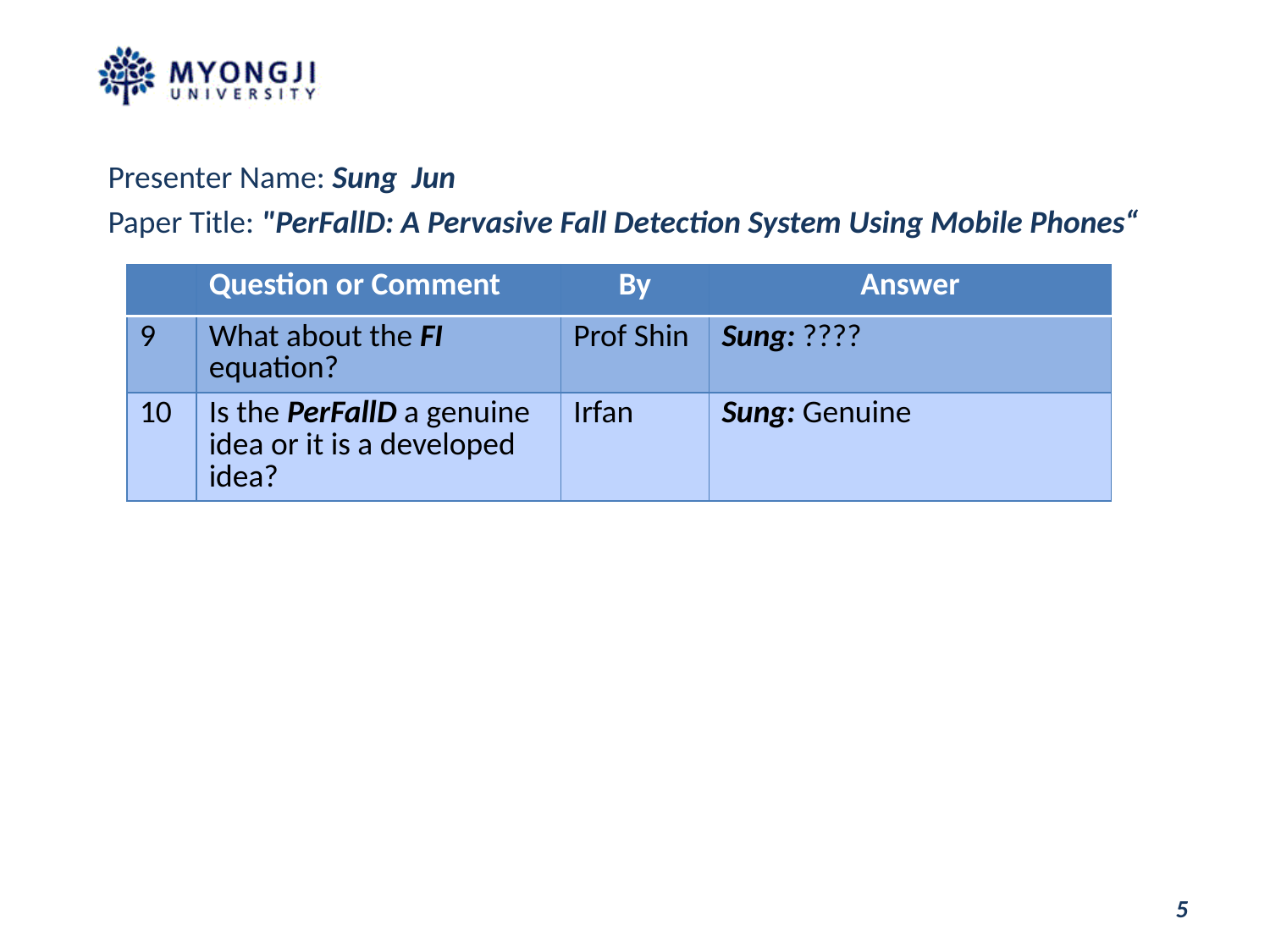

Presenter Name: Sung  Jun
Paper Title: "PerFallD: A Pervasive Fall Detection System Using Mobile Phones“

|  | Question or Comment | By | Answer |
| --- | --- | --- | --- |
| 9 | What about the FI equation? | Prof Shin | Sung: ???? |
| 10 | Is the PerFallD a genuine idea or it is a developed idea? | Irfan | Sung: Genuine |
5